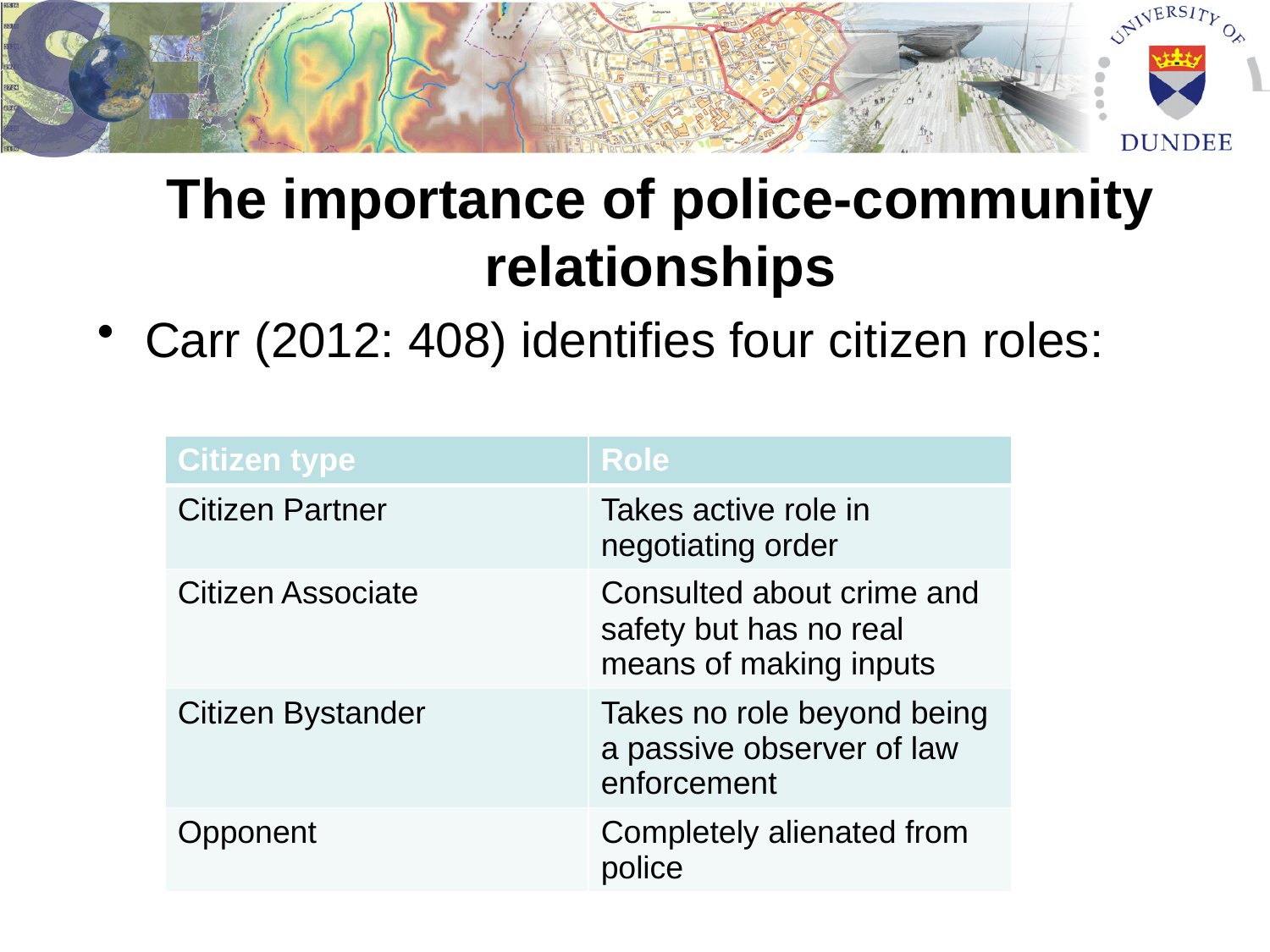

# The importance of police-community relationships

Carr (2012: 408) identifies four citizen roles:
| Citizen type | Role |
| --- | --- |
| Citizen Partner | Takes active role in negotiating order |
| Citizen Associate | Consulted about crime and safety but has no real means of making inputs |
| Citizen Bystander | Takes no role beyond being a passive observer of law enforcement |
| Opponent | Completely alienated from police |